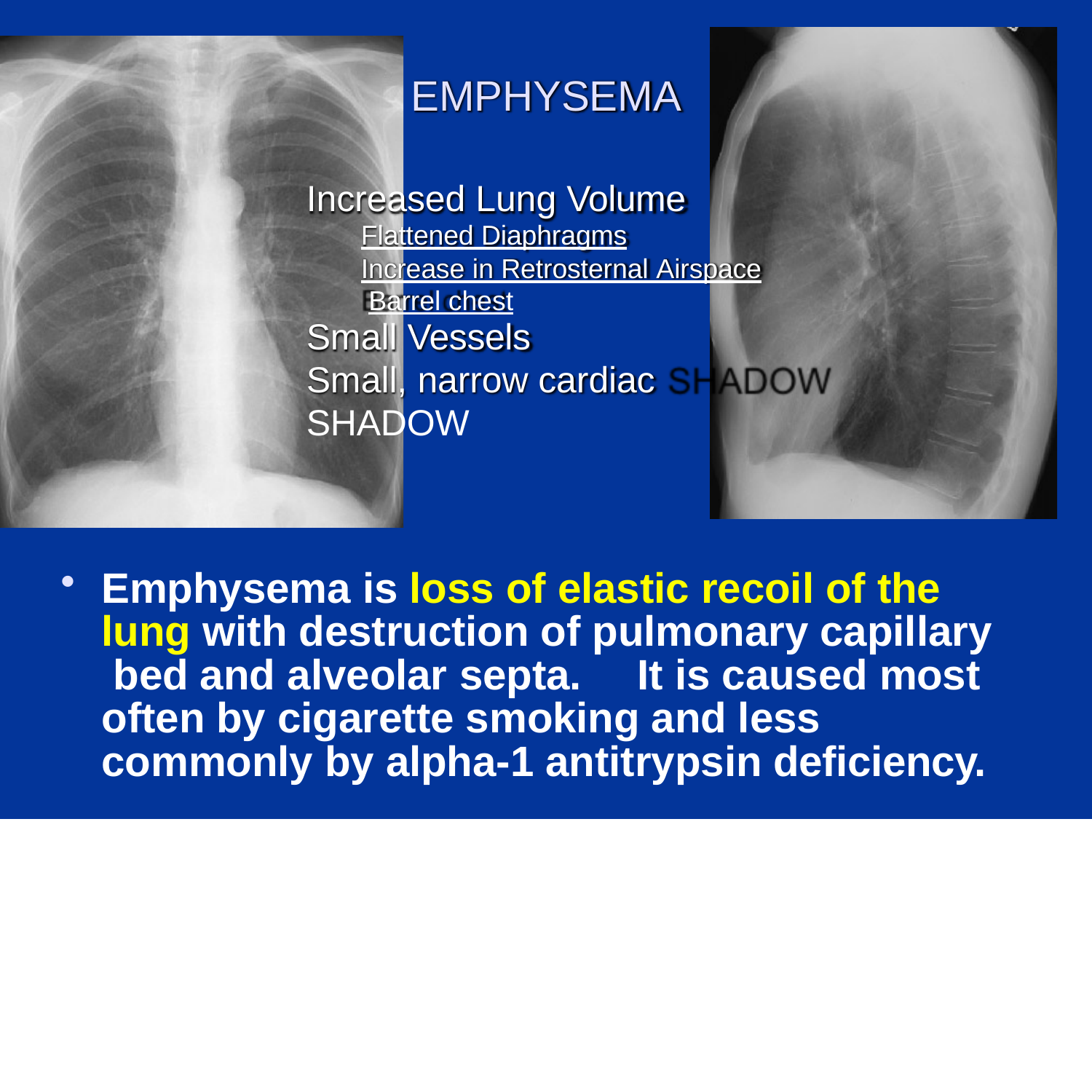

# EMPHYSEMA

Increased Lung Volume
Flattened Diaphragms
Increase in Retrosternal Airspace  Barrel chest
Small Vessels
Small, narrow cardiac SHADOW

Emphysema is loss of elastic recoil of the  lung with destruction of pulmonary capillary  bed and alveolar septa.	It is caused most  often by cigarette smoking and less  commonly by alpha-1 antitrypsin deficiency.